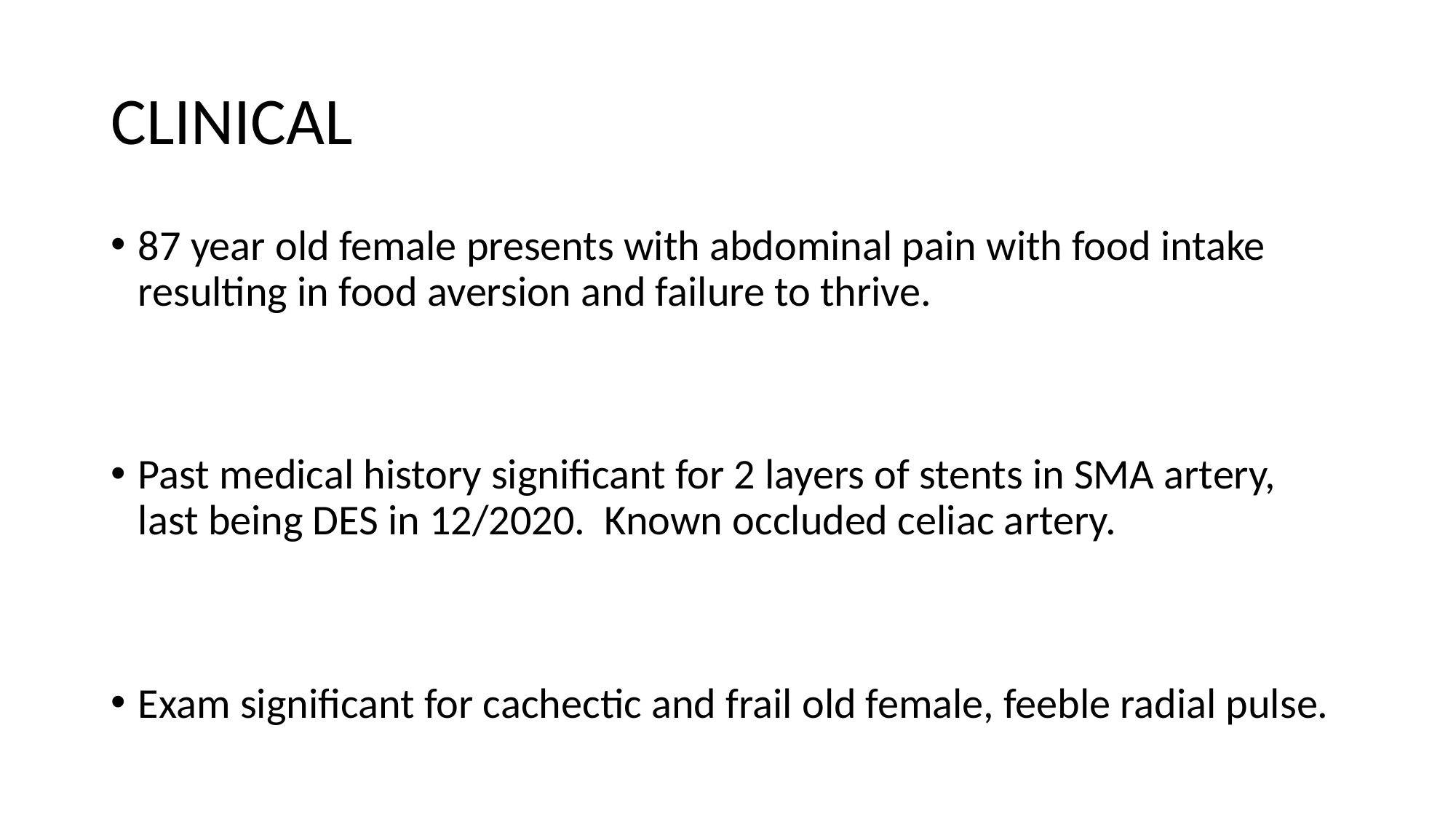

# CLINICAL
87 year old female presents with abdominal pain with food intake resulting in food aversion and failure to thrive.

Past medical history significant for 2 layers of stents in SMA artery, last being DES in 12/2020.  Known occluded celiac artery.

Exam significant for cachectic and frail old female, feeble radial pulse.